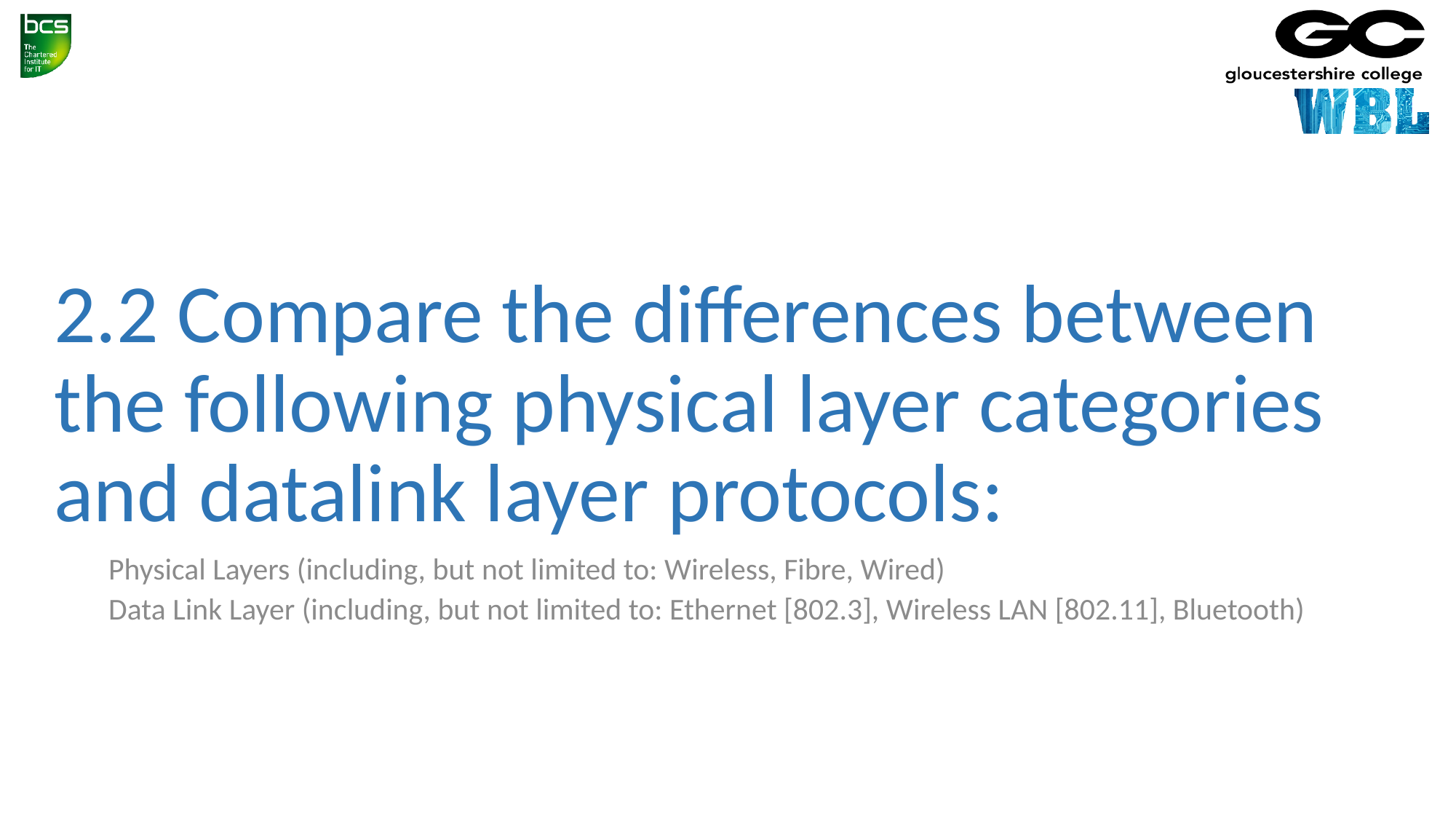

# 2.2 Compare the differences between the following physical layer categories and datalink layer protocols:
Physical Layers (including, but not limited to: Wireless, Fibre, Wired)
Data Link Layer (including, but not limited to: Ethernet [802.3], Wireless LAN [802.11], Bluetooth)